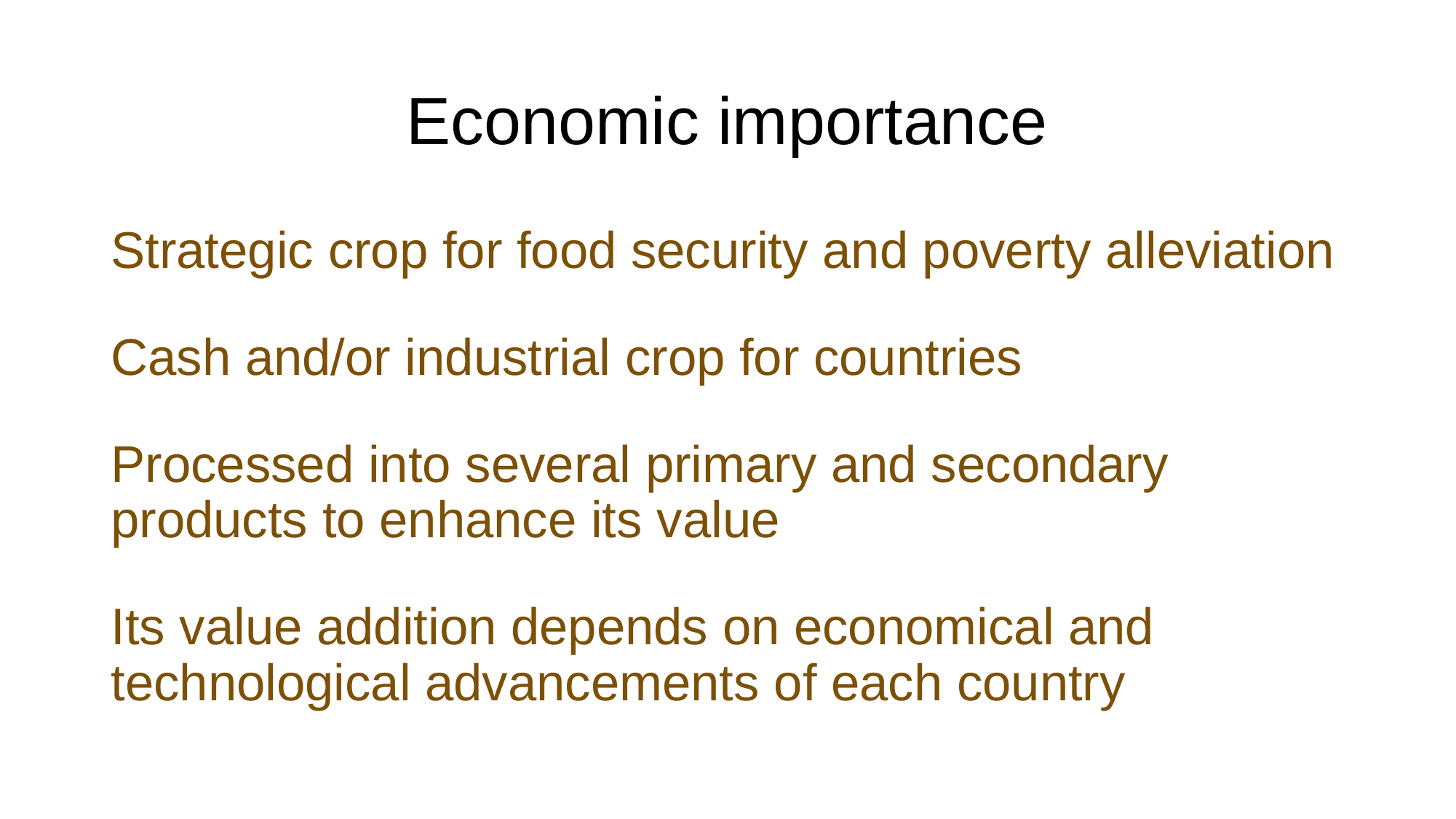

# Economic importance
Strategic crop for food security and poverty alleviation
Cash and/or industrial crop for countries
Processed into several primary and secondary products to enhance its value
Its value addition depends on economical and technological advancements of each country